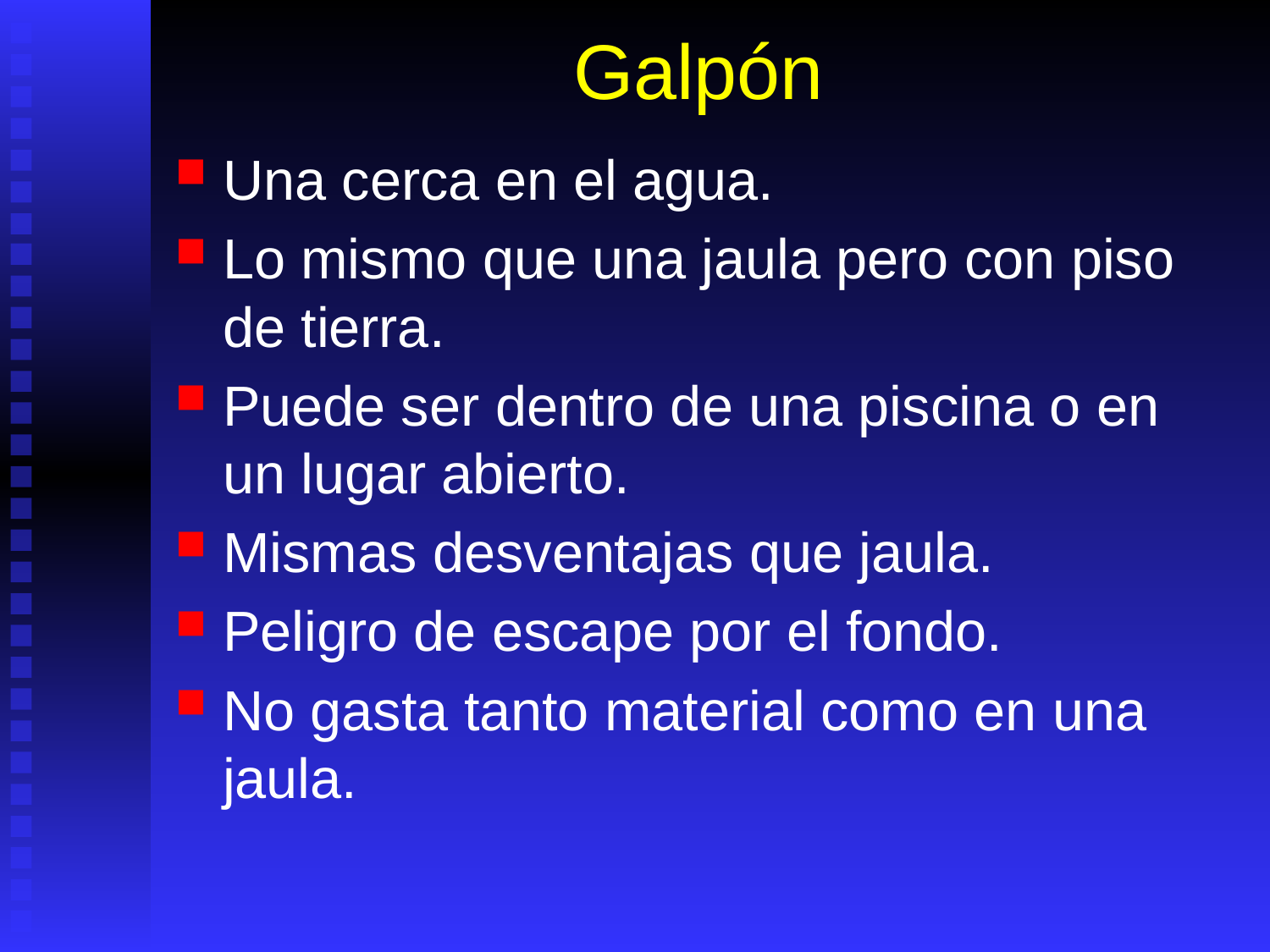

# Galpón
Una cerca en el agua.
Lo mismo que una jaula pero con piso de tierra.
Puede ser dentro de una piscina o en un lugar abierto.
Mismas desventajas que jaula.
Peligro de escape por el fondo.
No gasta tanto material como en una jaula.